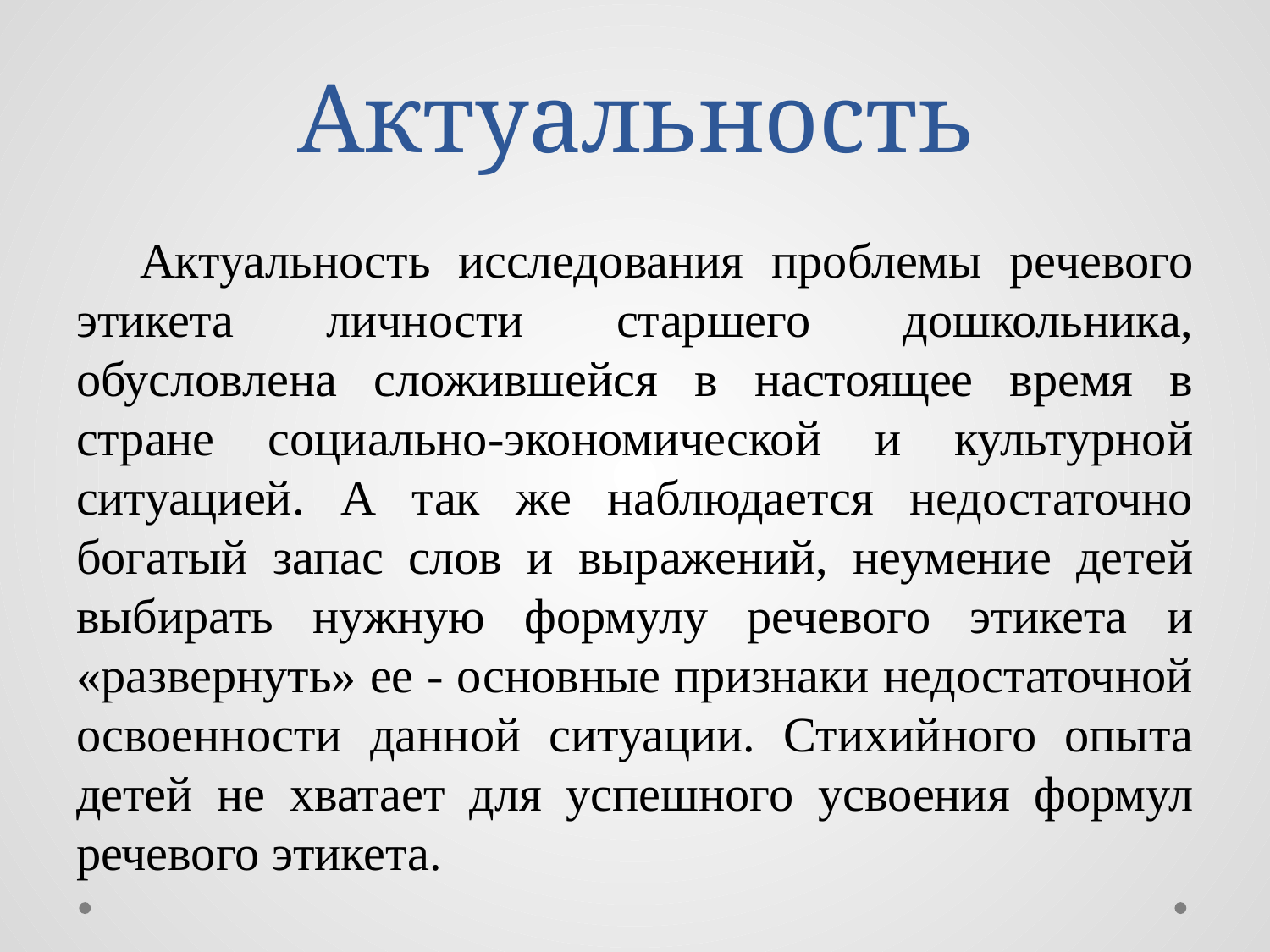

# Актуальность
Актуальность исследования проблемы речевого этикета личности старшего дошкольника, обусловлена сложившейся в настоящее время в стране социально-экономической и культурной ситуацией. А так же наблюдается недостаточно богатый запас слов и выражений, неумение детей выбирать нужную формулу речевого этикета и «развернуть» ее - основные признаки недостаточной освоенности данной ситуации. Стихийного опыта детей не хватает для успешного усвоения формул речевого этикета.